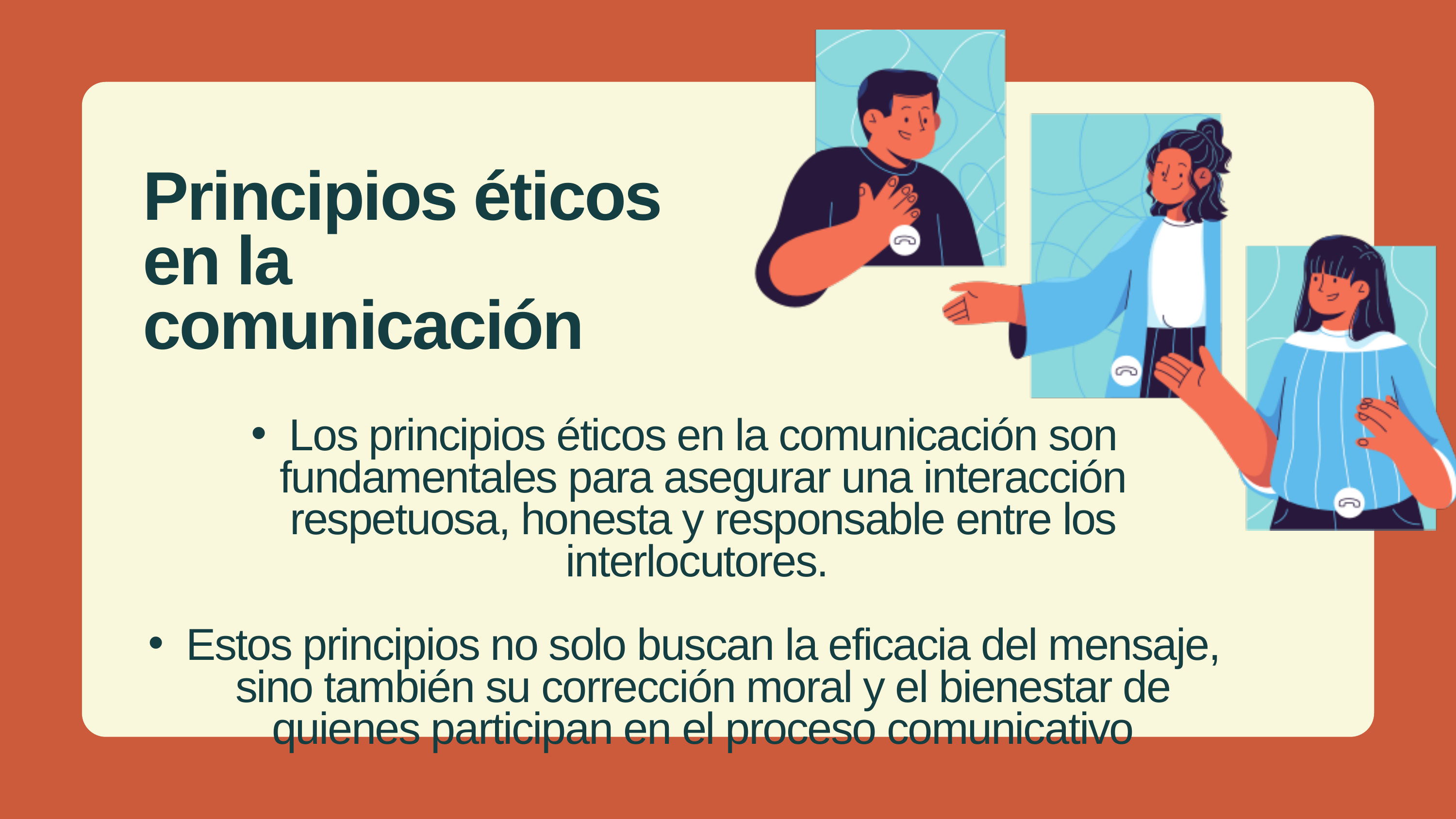

Principios éticos en la comunicación
Los principios éticos en la comunicación son fundamentales para asegurar una interacción respetuosa, honesta y responsable entre los interlocutores.

Estos principios no solo buscan la eficacia del mensaje, sino también su corrección moral y el bienestar de quienes participan en el proceso comunicativo